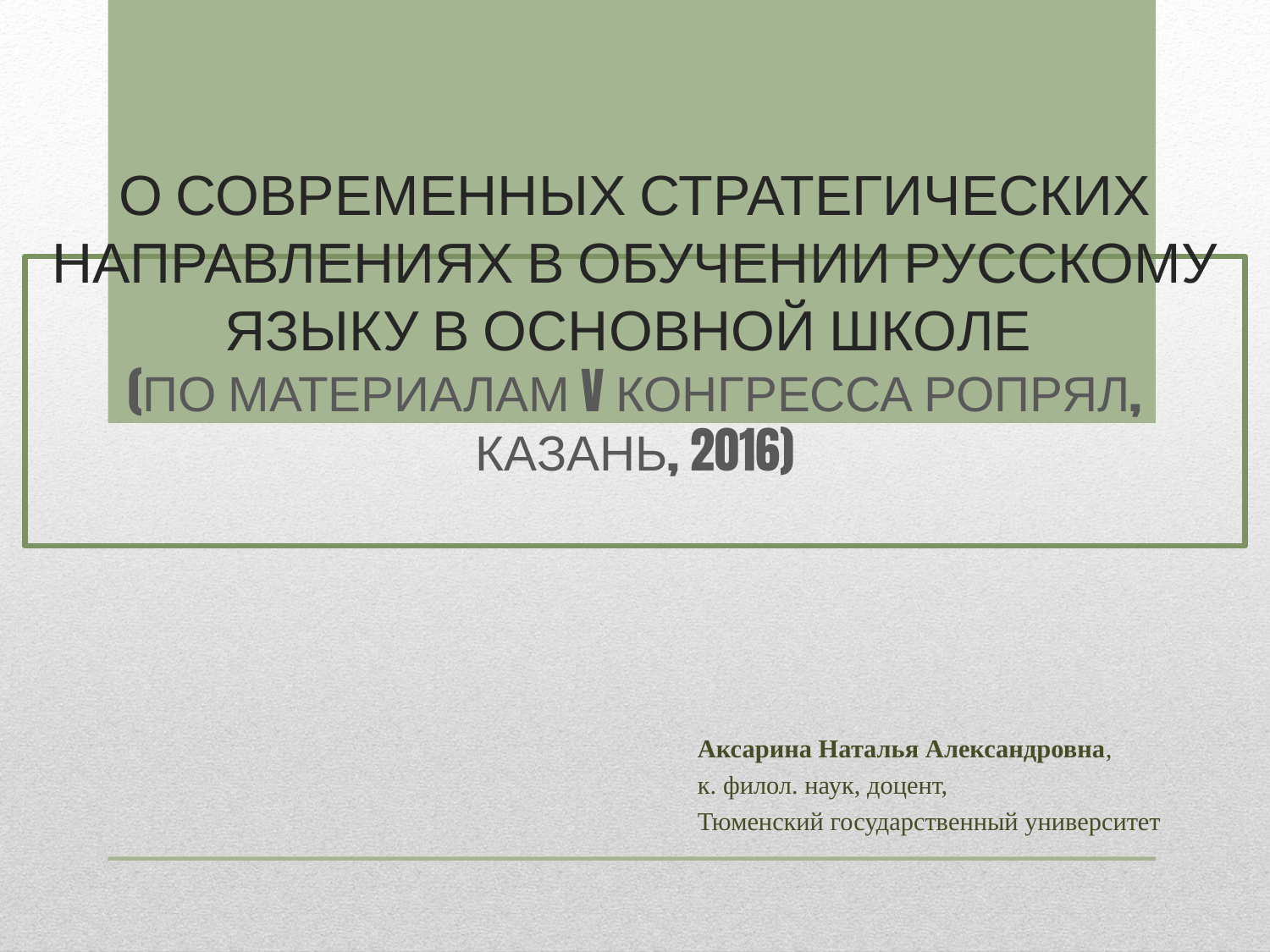

# О современных стратегических направлениях в обучении русскому языку в основной школе (по материалам V Конгресса РОПРЯЛ, Казань, 2016)
Аксарина Наталья Александровна,
к. филол. наук, доцент,
Тюменский государственный университет